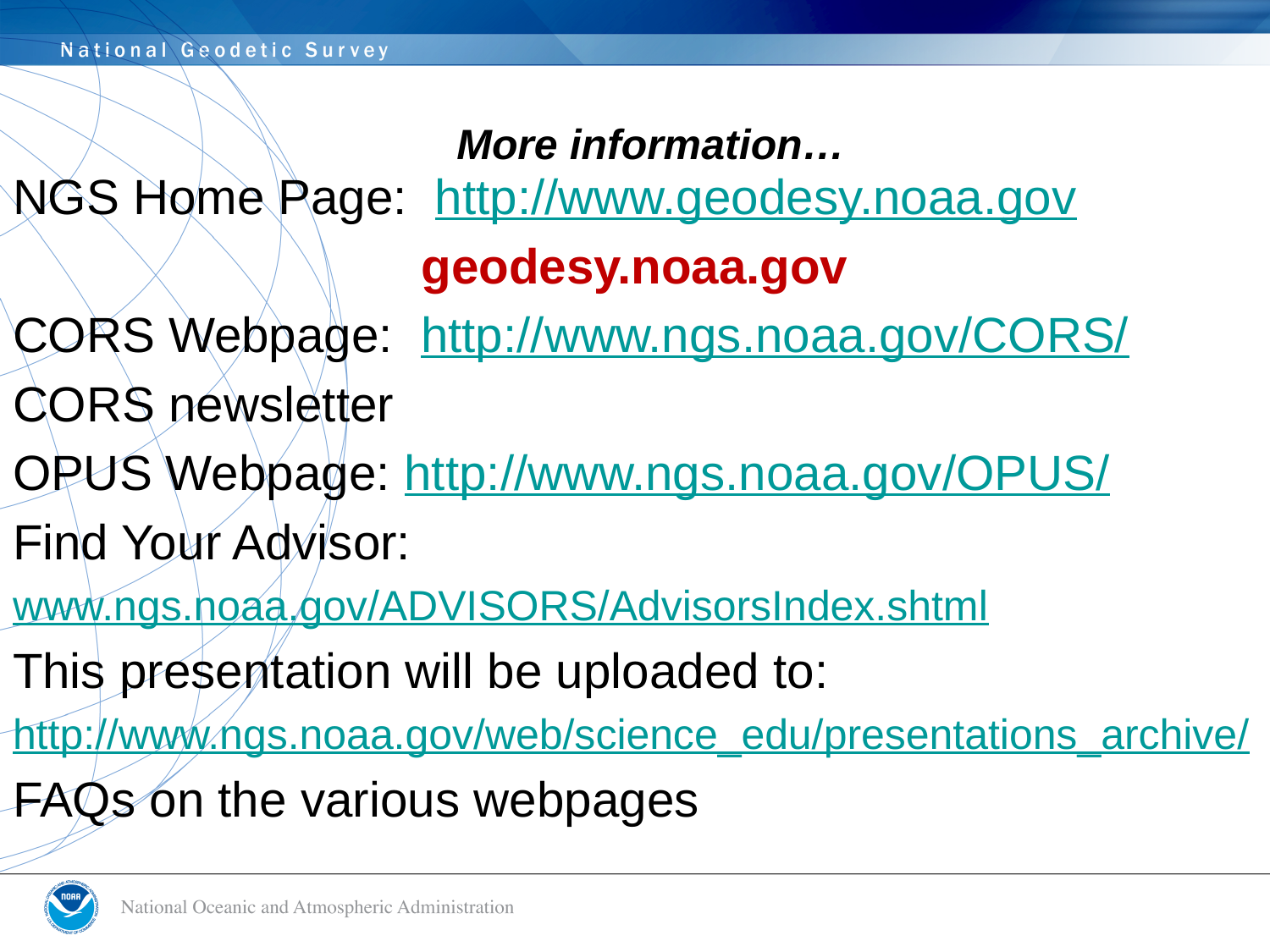

# More information…
NGS Home Page:  http://www.geodesy.noaa.gov
geodesy.noaa.gov
CORS Webpage:  http://www.ngs.noaa.gov/CORS/
CORS newsletter
OPUS Webpage: http://www.ngs.noaa.gov/OPUS/
Find Your Advisor:
www.ngs.noaa.gov/ADVISORS/AdvisorsIndex.shtml
This presentation will be uploaded to:
http://www.ngs.noaa.gov/web/science_edu/presentations_archive/
FAQs on the various webpages